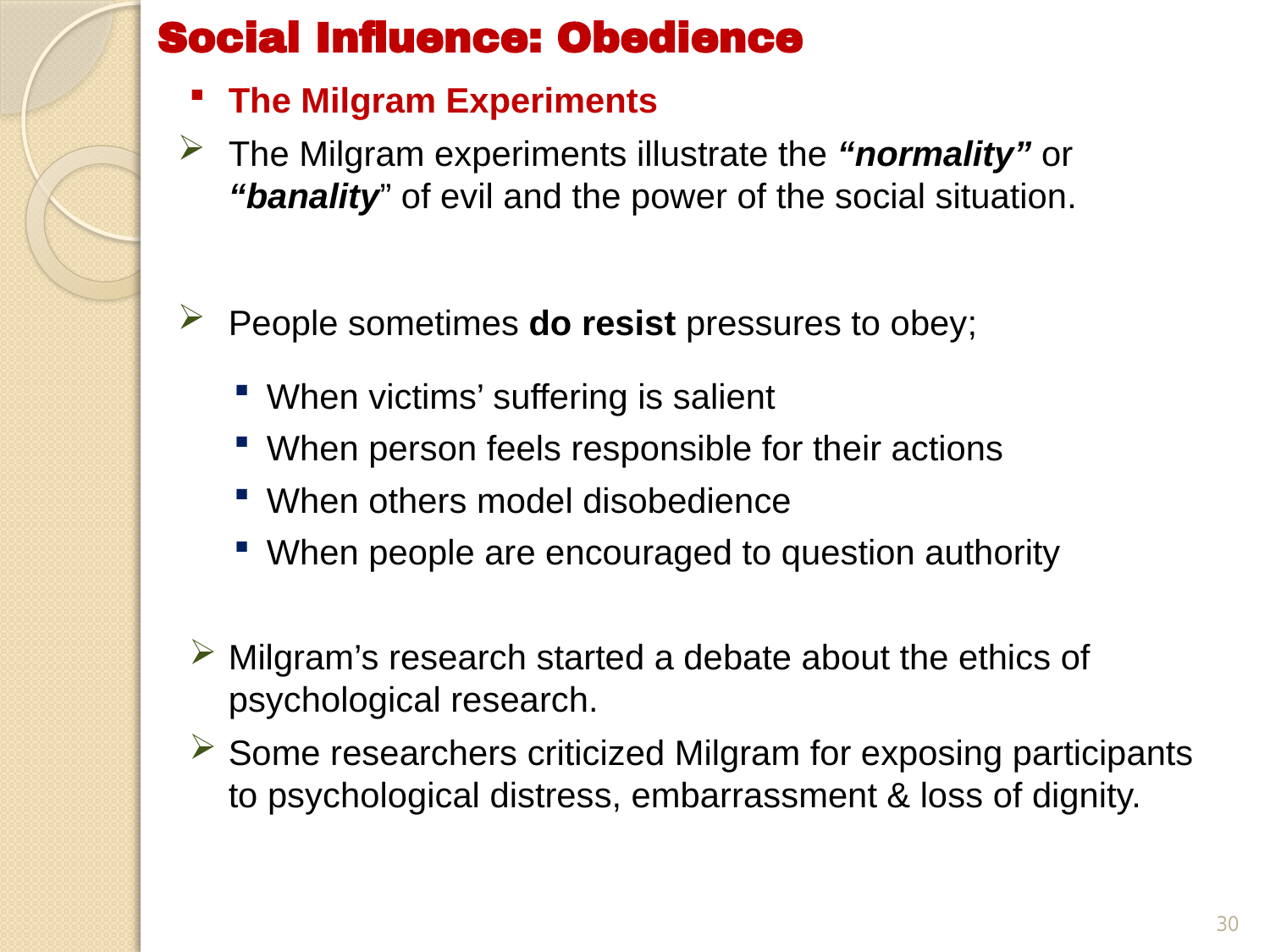

Social Influence: Obedience
The Milgram Experiments
The Milgram experiments illustrate the “normality” or “banality” of evil and the power of the social situation.

People sometimes do resist pressures to obey;
When victims’ suffering is salient
When person feels responsible for their actions
When others model disobedience
When people are encouraged to question authority

Milgram’s research started a debate about the ethics of psychological research.
Some researchers criticized Milgram for exposing participants to psychological distress, embarrassment & loss of dignity.

30